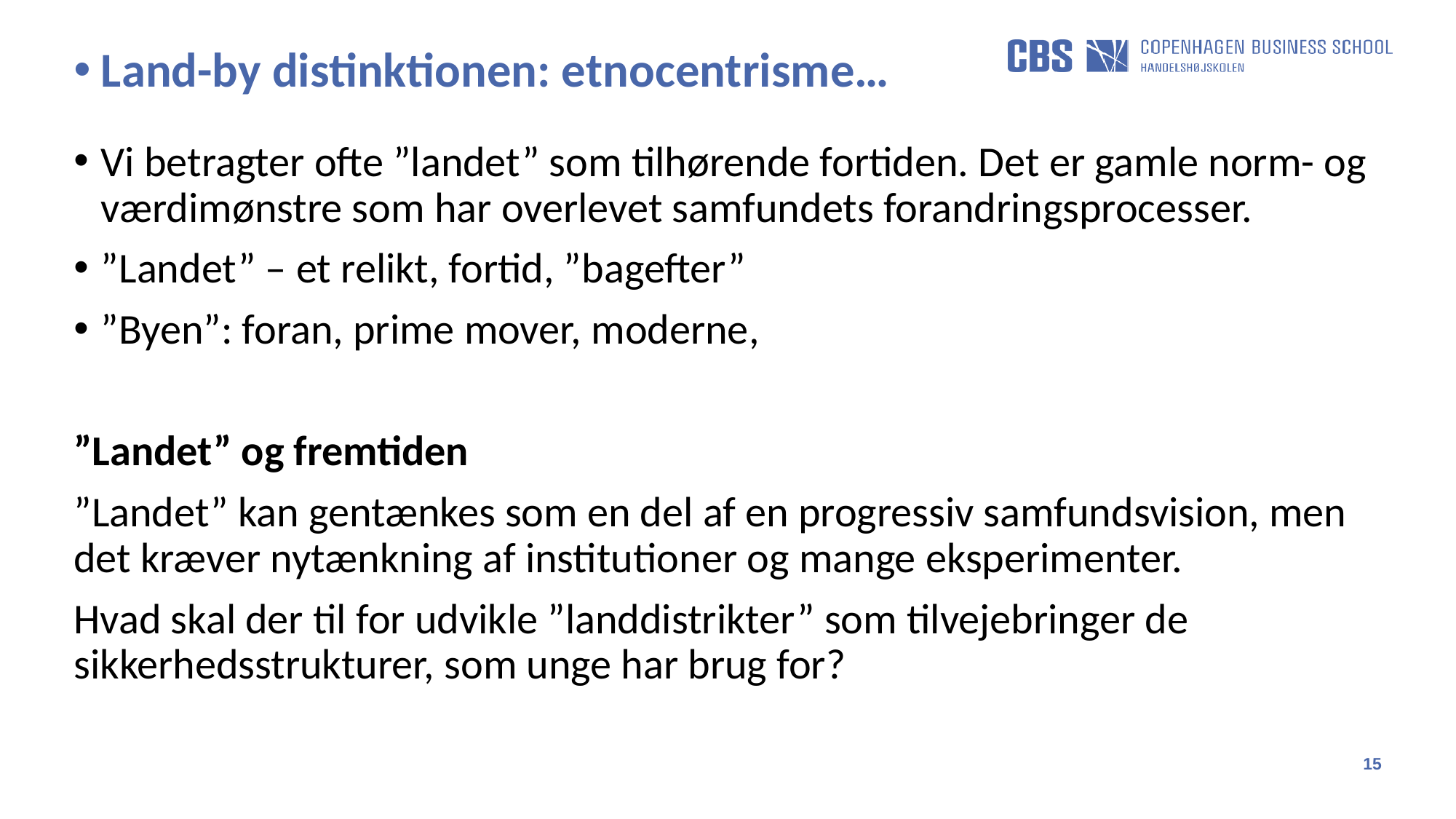

Land-by distinktionen: etnocentrisme…
Vi betragter ofte ”landet” som tilhørende fortiden. Det er gamle norm- og værdimønstre som har overlevet samfundets forandringsprocesser.
”Landet” – et relikt, fortid, ”bagefter”
”Byen”: foran, prime mover, moderne,

”Landet” og fremtiden
”Landet” kan gentænkes som en del af en progressiv samfundsvision, men det kræver nytænkning af institutioner og mange eksperimenter.
Hvad skal der til for udvikle ”landdistrikter” som tilvejebringer de sikkerhedsstrukturer, som unge har brug for?